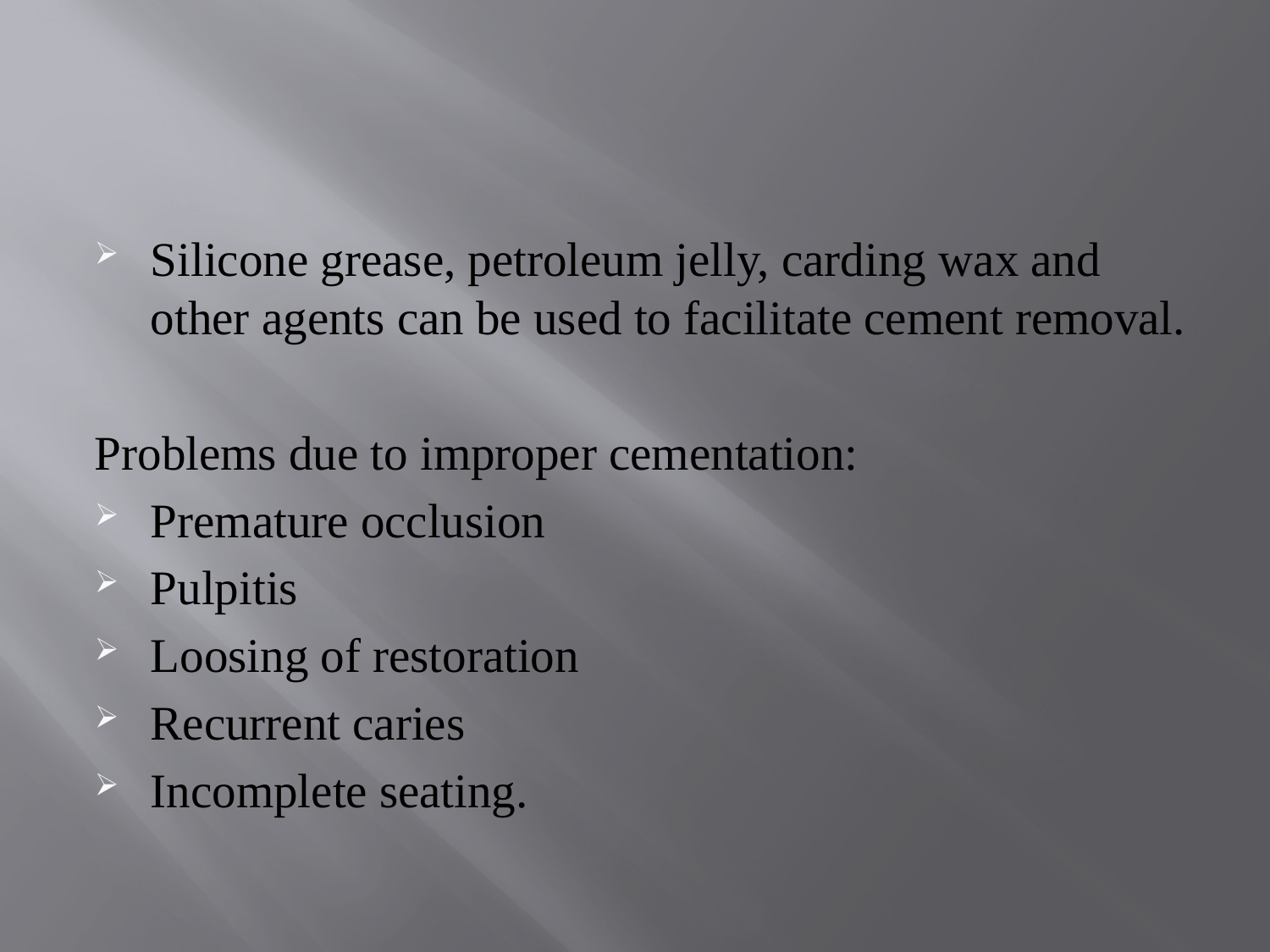

#
Silicone grease, petroleum jelly, carding wax and other agents can be used to facilitate cement removal.

Problems due to improper cementation:
Premature occlusion
Pulpitis
Loosing of restoration
Recurrent caries
Incomplete seating.